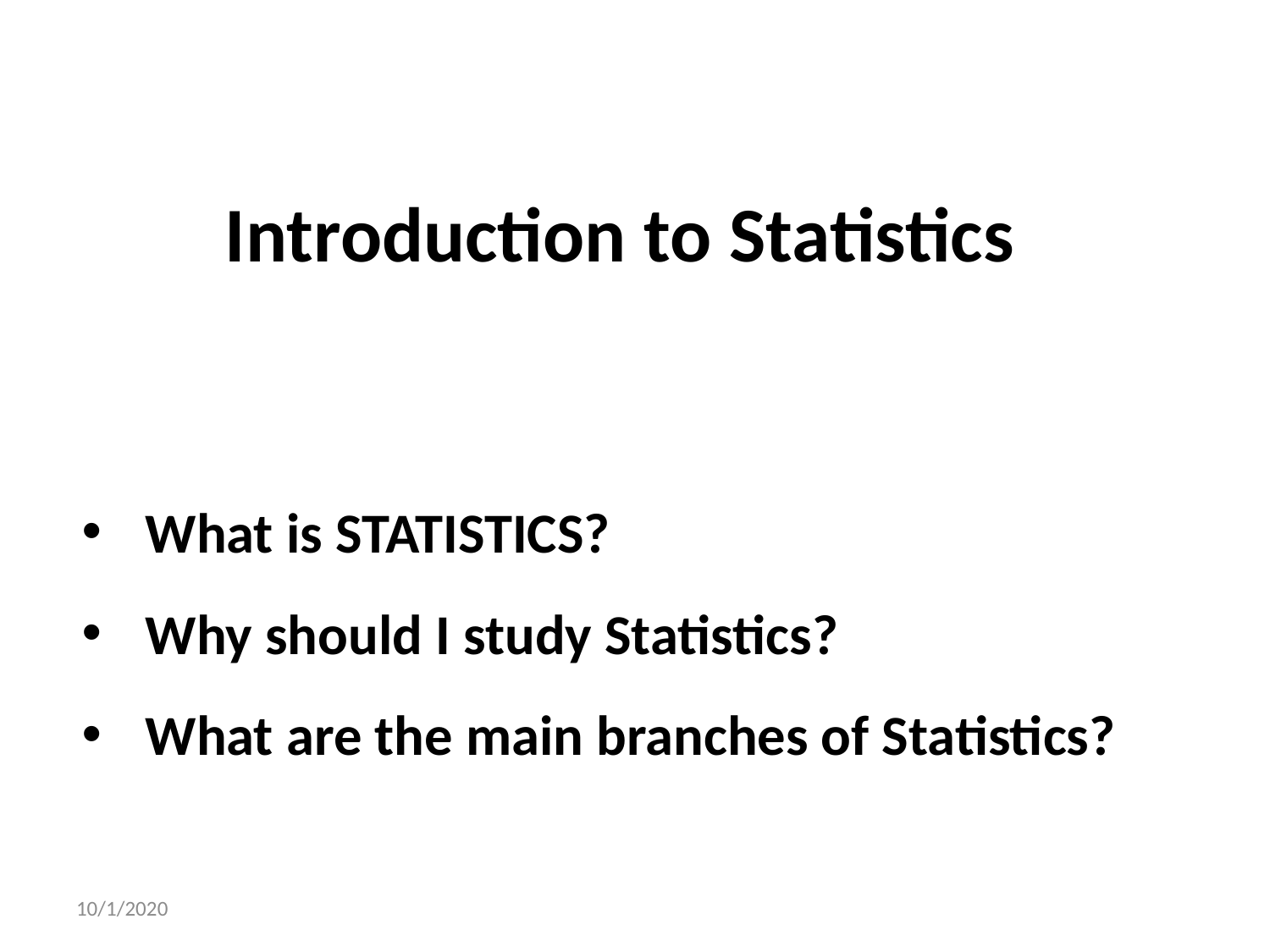

Introduction to Statistics
What is STATISTICS?
Why should I study Statistics?
What are the main branches of Statistics?

10/1/2020